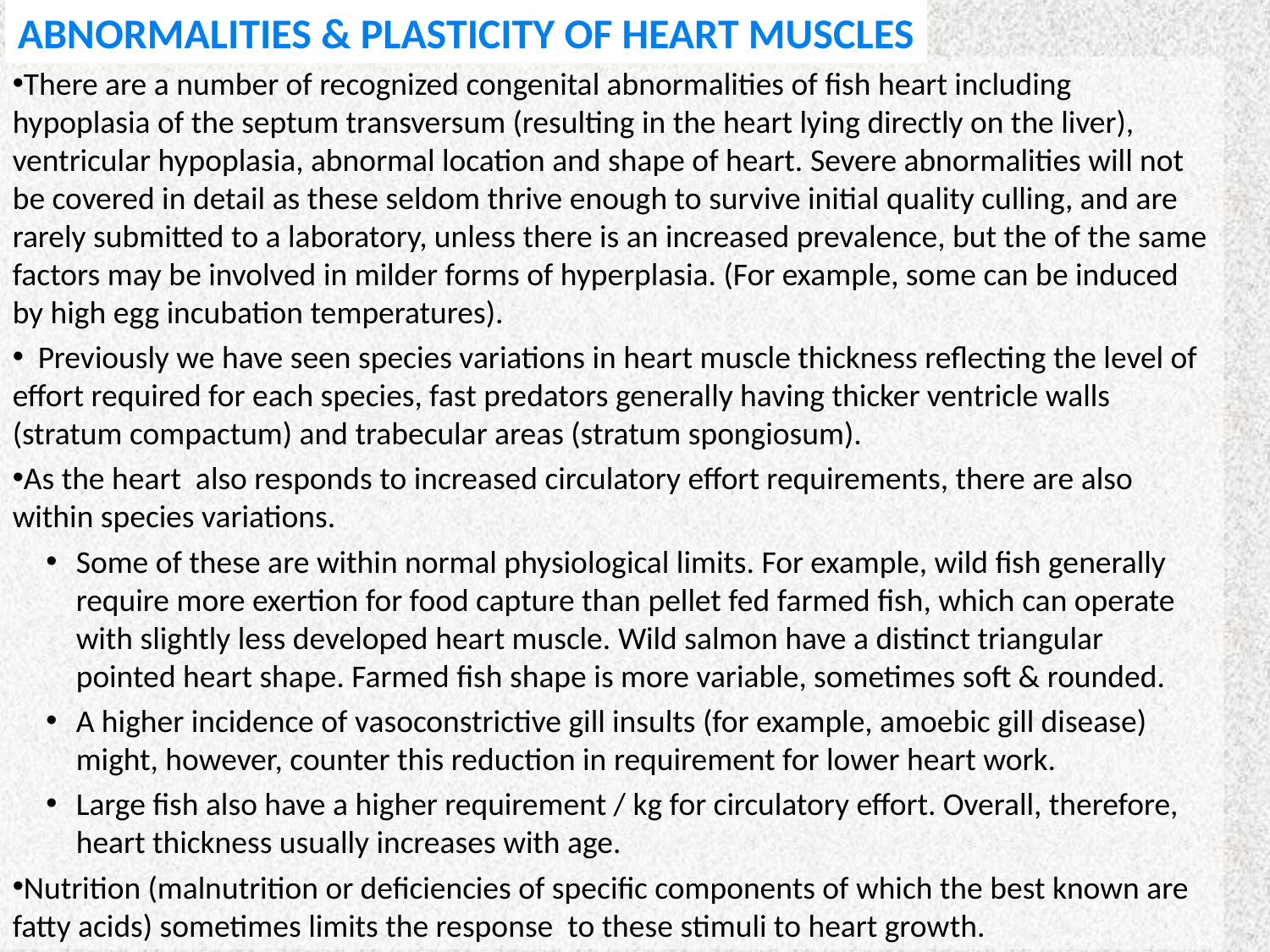

ABNORMALITIES & PLASTICITY OF HEART MUSCLES
There are a number of recognized congenital abnormalities of fish heart including hypoplasia of the septum transversum (resulting in the heart lying directly on the liver), ventricular hypoplasia, abnormal location and shape of heart. Severe abnormalities will not be covered in detail as these seldom thrive enough to survive initial quality culling, and are rarely submitted to a laboratory, unless there is an increased prevalence, but the of the same factors may be involved in milder forms of hyperplasia. (For example, some can be induced by high egg incubation temperatures).
  Previously we have seen species variations in heart muscle thickness reflecting the level of effort required for each species, fast predators generally having thicker ventricle walls (stratum compactum) and trabecular areas (stratum spongiosum).
As the heart  also responds to increased circulatory effort requirements, there are also within species variations.
Some of these are within normal physiological limits. For example, wild fish generally require more exertion for food capture than pellet fed farmed fish, which can operate with slightly less developed heart muscle. Wild salmon have a distinct triangular pointed heart shape. Farmed fish shape is more variable, sometimes soft & rounded.
A higher incidence of vasoconstrictive gill insults (for example, amoebic gill disease) might, however, counter this reduction in requirement for lower heart work.
Large fish also have a higher requirement / kg for circulatory effort. Overall, therefore, heart thickness usually increases with age.
Nutrition (malnutrition or deficiencies of specific components of which the best known are fatty acids) sometimes limits the response  to these stimuli to heart growth.